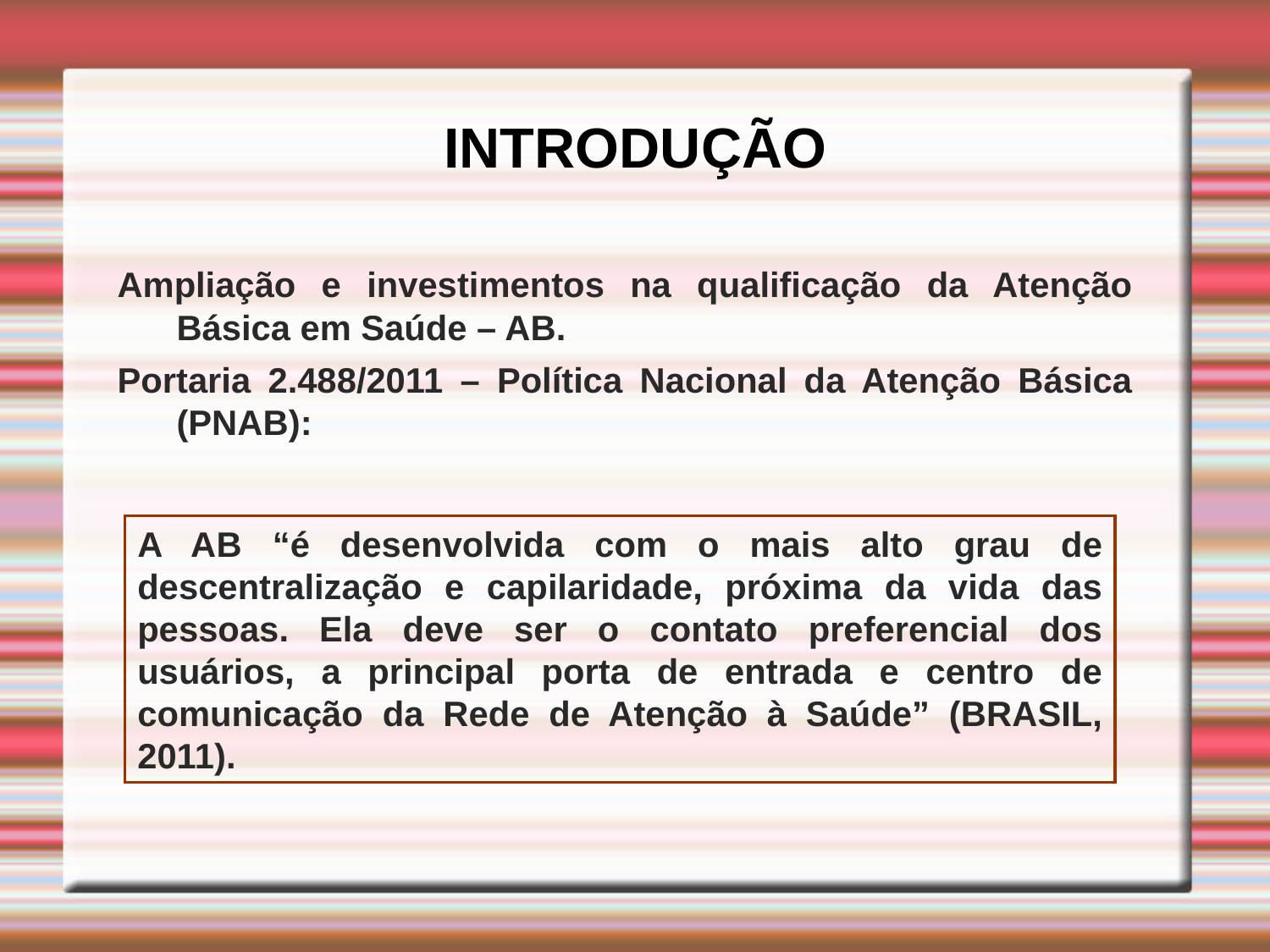

INTRODUÇÃO
Ampliação e investimentos na qualificação da Atenção Básica em Saúde – AB.
Portaria 2.488/2011 – Política Nacional da Atenção Básica (PNAB):
A AB “é desenvolvida com o mais alto grau de descentralização e capilaridade, próxima da vida das pessoas. Ela deve ser o contato preferencial dos usuários, a principal porta de entrada e centro de comunicação da Rede de Atenção à Saúde” (BRASIL, 2011).